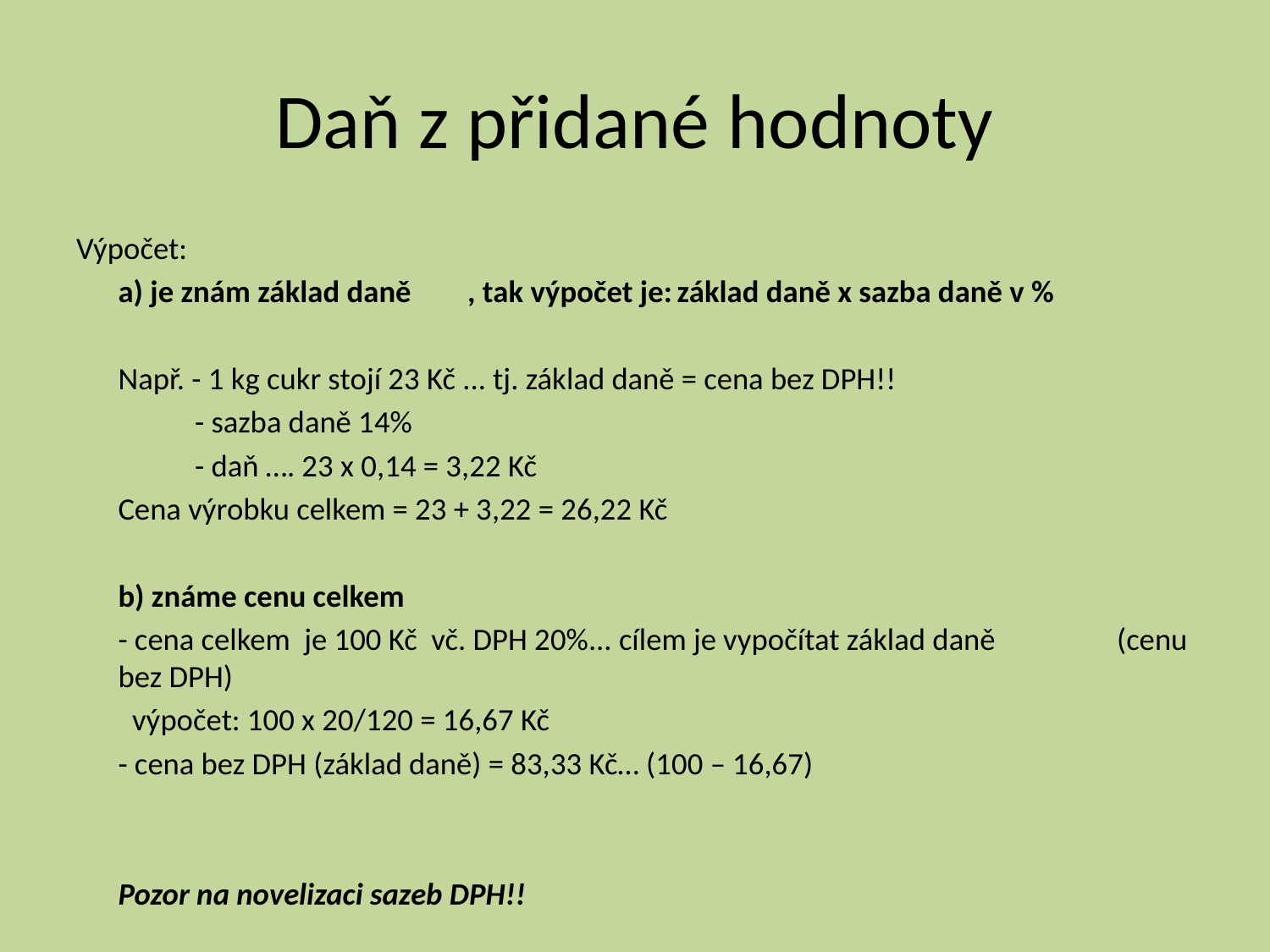

# Daň z přidané hodnoty
Výpočet:
	a) je znám základ daně	, tak výpočet je:	základ daně x sazba daně v %

	Např. - 1 kg cukr stojí 23 Kč ... tj. základ daně = cena bez DPH!!
	    	 - sazba daně 14%
	   	 - daň …. 23 x 0,14 = 3,22 Kč
   	Cena výrobku celkem = 23 + 3,22 = 26,22 Kč

	b) známe cenu celkem
	- cena celkem  je 100 Kč  vč. DPH 20%... cílem je vypočítat základ daně   				             (cenu bez DPH)
	  výpočet: 100 x 20/120 = 16,67 Kč
	- cena bez DPH (základ daně) = 83,33 Kč… (100 – 16,67)

						Pozor na novelizaci sazeb DPH!!